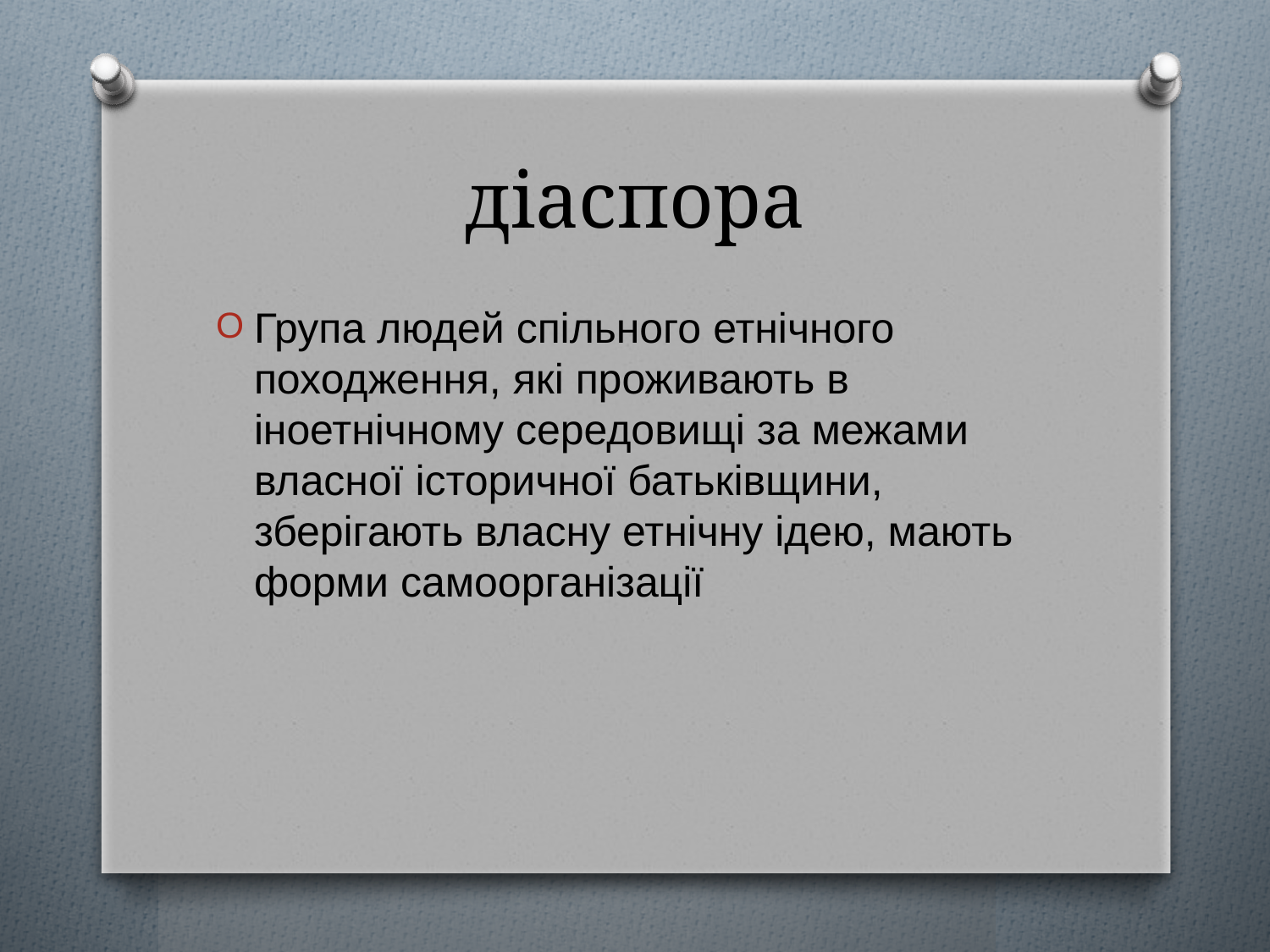

# діаспора
Група людей спільного етнічного походження, які проживають в іноетнічному середовищі за межами власної історичної батьківщини, зберігають власну етнічну ідею, мають форми самоорганізації